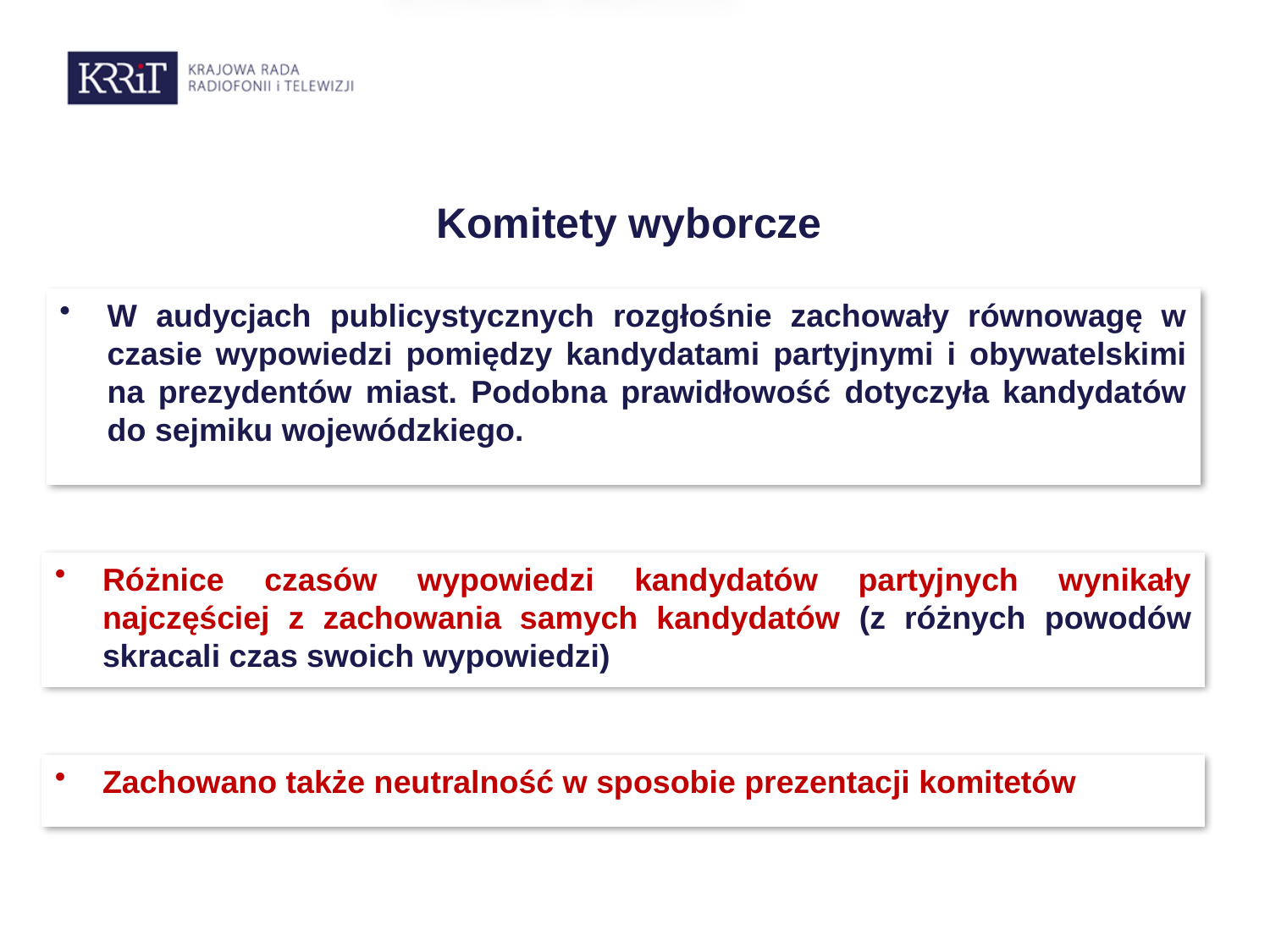

# Komitety wyborcze
W audycjach publicystycznych rozgłośnie zachowały równowagę w czasie wypowiedzi pomiędzy kandydatami partyjnymi i obywatelskimi na prezydentów miast. Podobna prawidłowość dotyczyła kandydatów do sejmiku wojewódzkiego.

Różnice czasów wypowiedzi kandydatów partyjnych wynikały najczęściej z zachowania samych kandydatów (z różnych powodów skracali czas swoich wypowiedzi)
Zachowano także neutralność w sposobie prezentacji komitetów